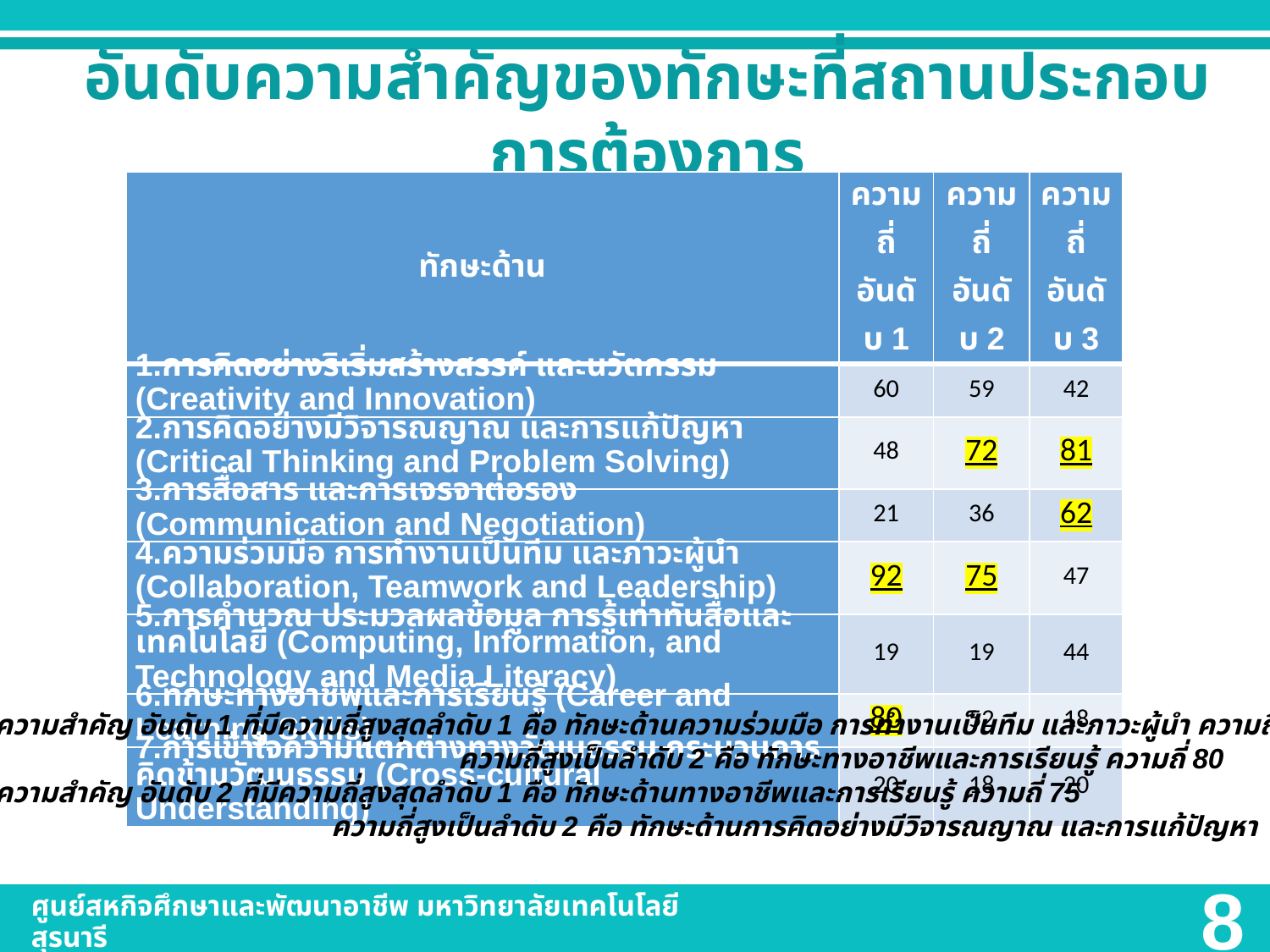

อันดับความสำคัญของทักษะที่สถานประกอบการต้องการ
| ทักษะด้าน | ความถี่ อันดับ 1 | ความถี่ อันดับ 2 | ความถี่ อันดับ 3 |
| --- | --- | --- | --- |
| 1.การคิดอย่างริเริ่มสร้างสรรค์ และนวัตกรรม (Creativity and Innovation) | 60 | 59 | 42 |
| 2.การคิดอย่างมีวิจารณญาณ และการแก้ปัญหา (Critical Thinking and Problem Solving) | 48 | 72 | 81 |
| 3.การสื่อสาร และการเจรจาต่อรอง (Communication and Negotiation) | 21 | 36 | 62 |
| 4.ความร่วมมือ การทำงานเป็นทีม และภาวะผู้นำ (Collaboration, Teamwork and Leadership) | 92 | 75 | 47 |
| 5.การคำนวณ ประมวลผลข้อมูล การรู้เท่าทันสื่อและเทคโนโลยี (Computing, Information, and Technology and Media Literacy) | 19 | 19 | 44 |
| 6.ทักษะทางอาชีพและการเรียนรู้ (Career and Learning Skills) | 80 | 52 | 18 |
| 7.การเข้าใจความแตกต่างทางวัฒนธรรม กระบวนการคิดข้ามวัฒนธรรม (Cross-cultural Understanding) | 20 | 18 | 20 |
- ให้ความสำคัญ อันดับ 1 ที่มีความถี่สูงสุดลำดับ 1 คือ ทักษะด้านความร่วมมือ การทำงานเป็นทีม และภาวะผู้นำ ความถี่ 92
				ความถี่สูงเป็นลำดับ 2 คือ ทักษะทางอาชีพและการเรียนรู้ ความถี่ 80
- ให้ความสำคัญ อันดับ 2 ที่มีความถี่สูงสุดลำดับ 1 คือ ทักษะด้านทางอาชีพและการเรียนรู้ ความถี่ 75
				ความถี่สูงเป็นลำดับ 2 คือ ทักษะด้านการคิดอย่างมีวิจารณญาณ และการแก้ปัญหา  ความถี่ 72

ศูนย์สหกิจศึกษาและพัฒนาอาชีพ มหาวิทยาลัยเทคโนโลยีสุรนารี
The Center for Cooperative Education and Career Development
8